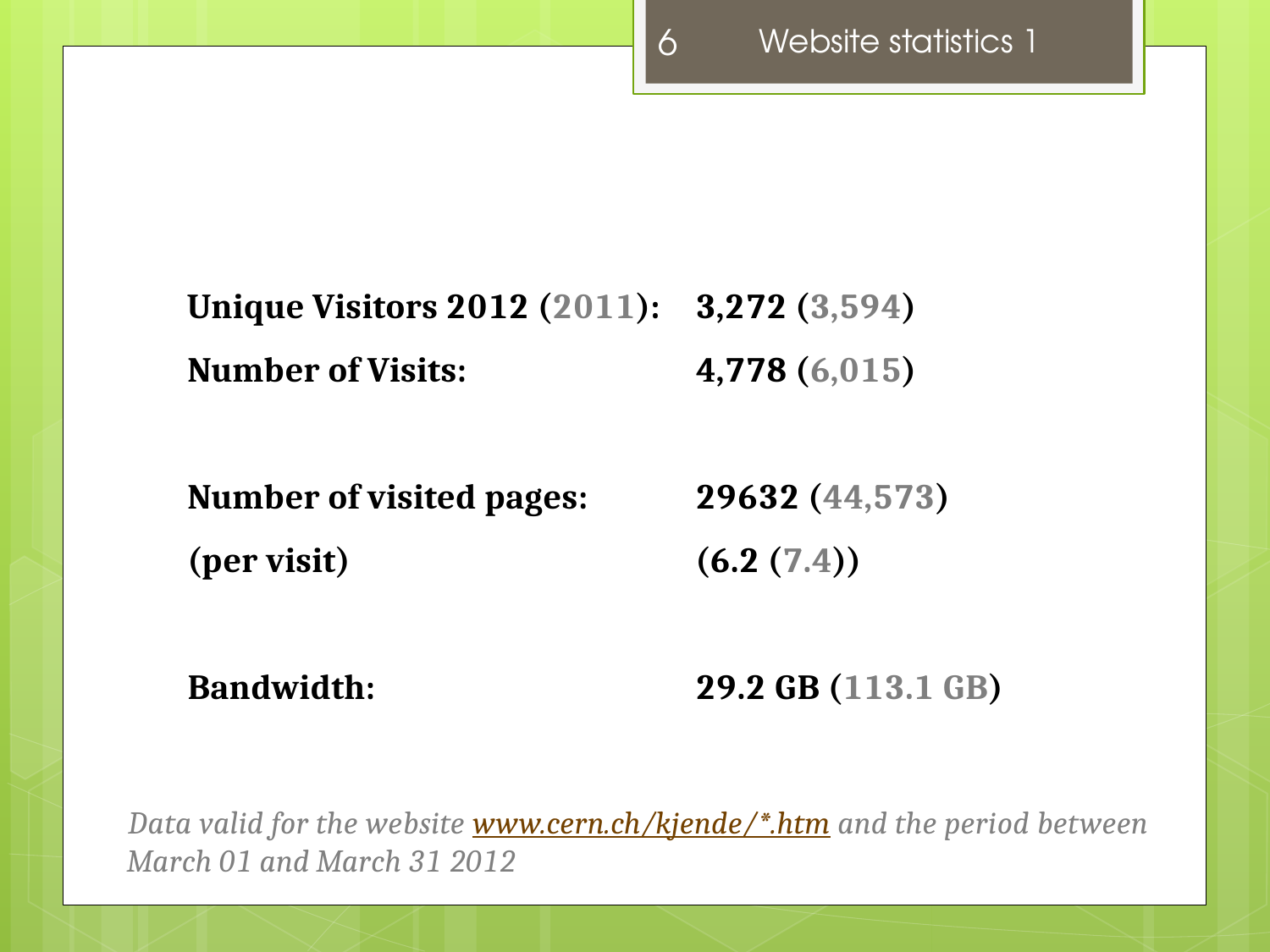

Website statistics 1
6
Unique Visitors 2012 (2011):	3,272 (3,594)
Number of Visits:		4,778 (6,015)

Number of visited pages:	29632 (44,573)
(per visit)			(6.2 (7.4))

Bandwidth:			29.2 GB (113.1 GB)
Data valid for the website www.cern.ch/kjende/*.htm and the period between
March 01 and March 31 2012